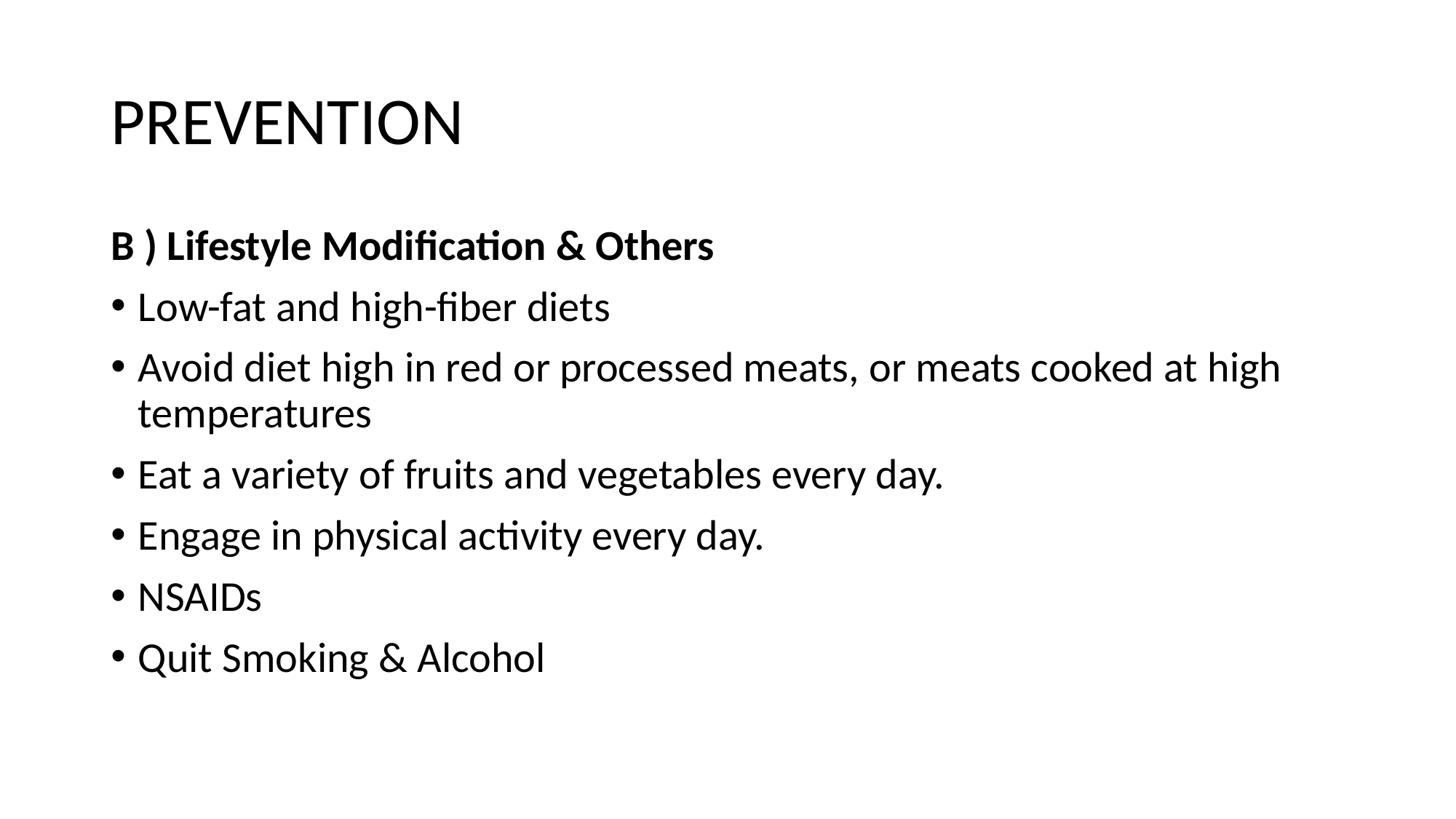

# PREVENTION
B ) Lifestyle Modification & Others
Low-fat and high-fiber diets
Avoid diet high in red or processed meats, or meats cooked at high temperatures
Eat a variety of fruits and vegetables every day.
Engage in physical activity every day.
NSAIDs
Quit Smoking & Alcohol